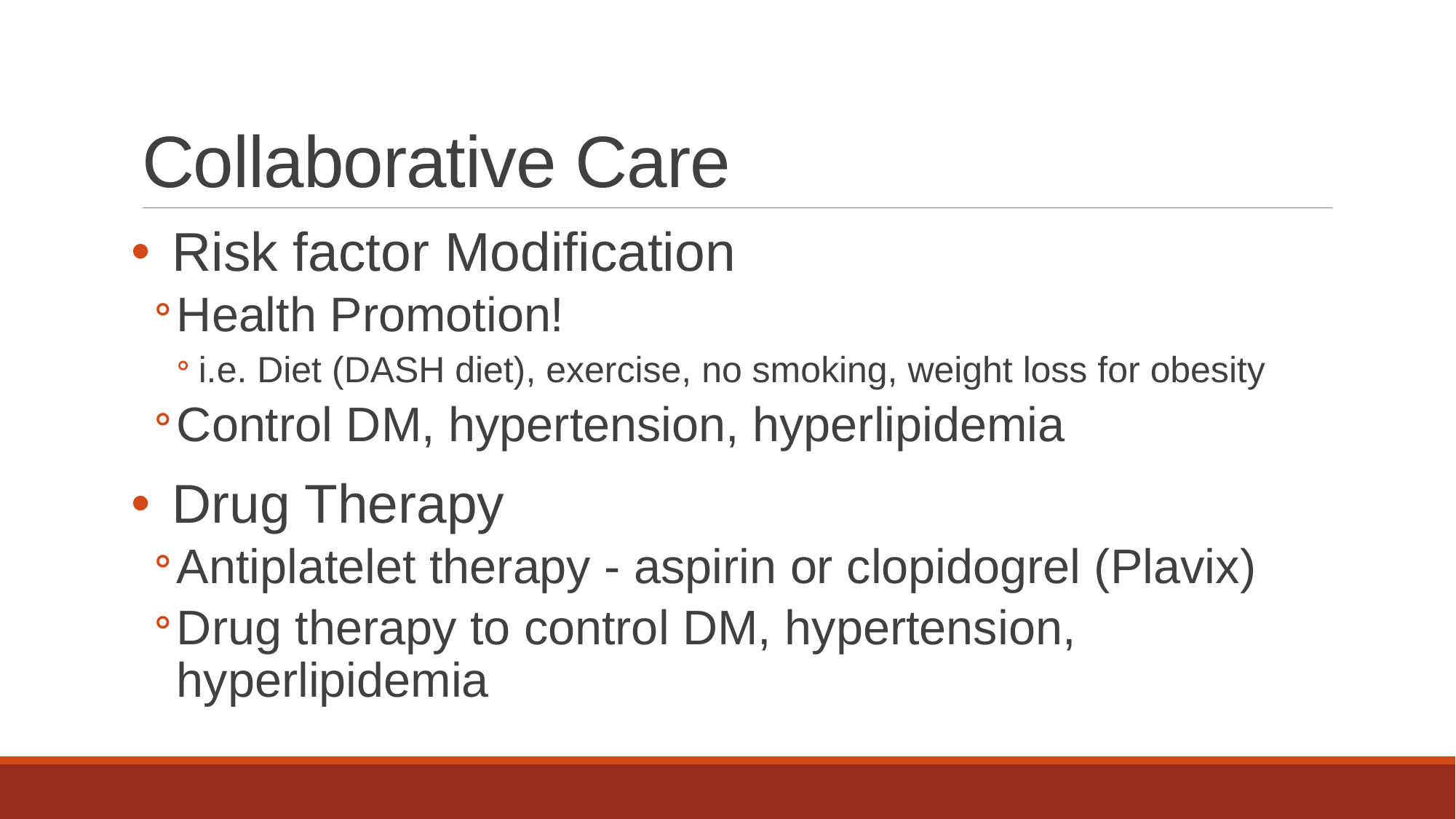

# Collaborative Care
Risk factor Modification
Health Promotion!
i.e. Diet (DASH diet), exercise, no smoking, weight loss for obesity
Control DM, hypertension, hyperlipidemia
Drug Therapy
Antiplatelet therapy - aspirin or clopidogrel (Plavix)
Drug therapy to control DM, hypertension, hyperlipidemia